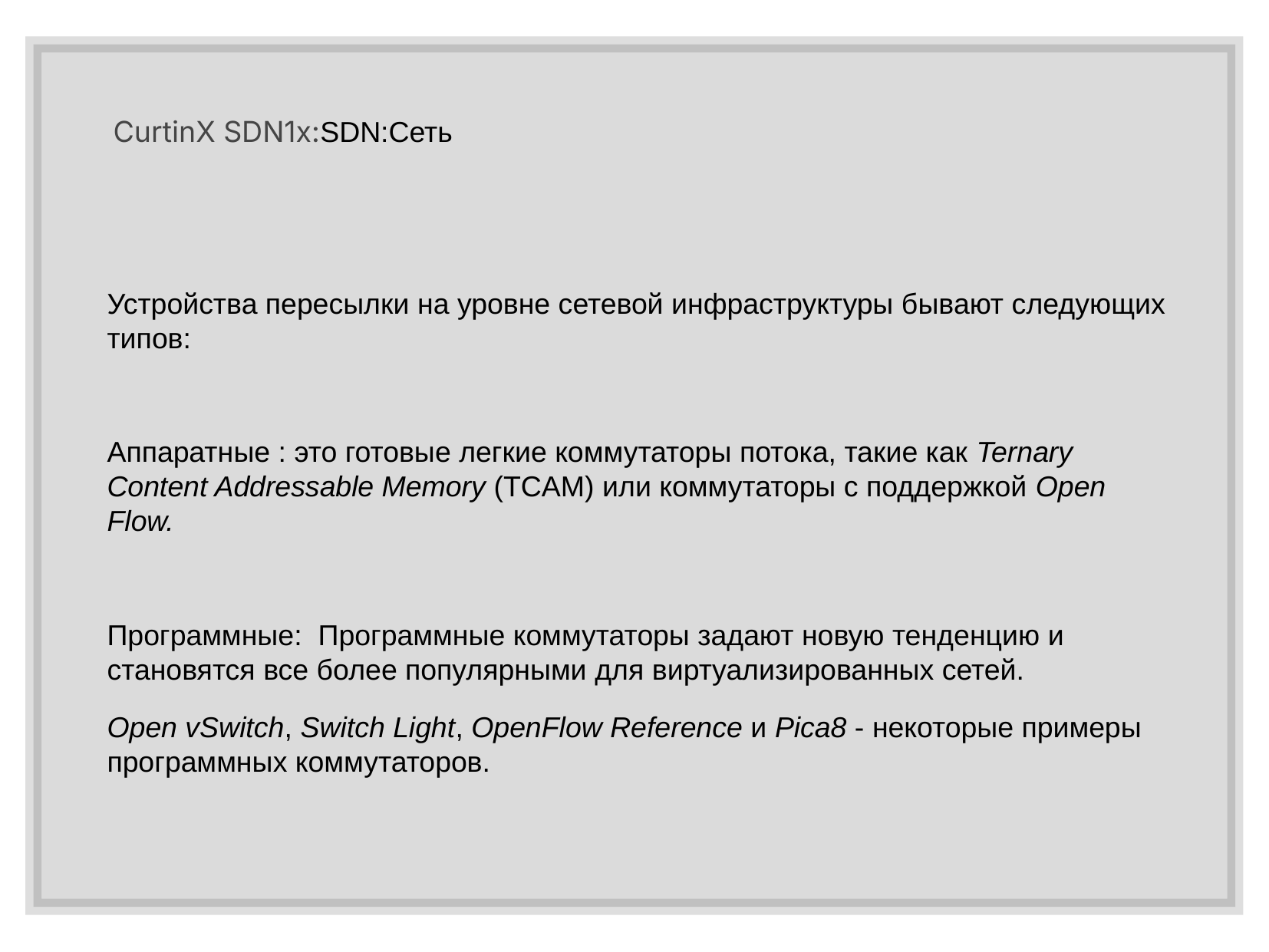

# CurtinX SDN1x:SDN:Сеть
Устройства пересылки на уровне сетевой инфраструктуры бывают следующих типов:

Аппаратные : это готовые легкие коммутаторы потока, такие как Ternary Content Addressable Memory (TCAM) или коммутаторы с поддержкой Open Flow.

Программные:  Программные коммутаторы задают новую тенденцию и становятся все более популярными для виртуализированных сетей.
Open vSwitch, Switch Light, OpenFlow Reference и Pica8 - некоторые примеры программных коммутаторов.